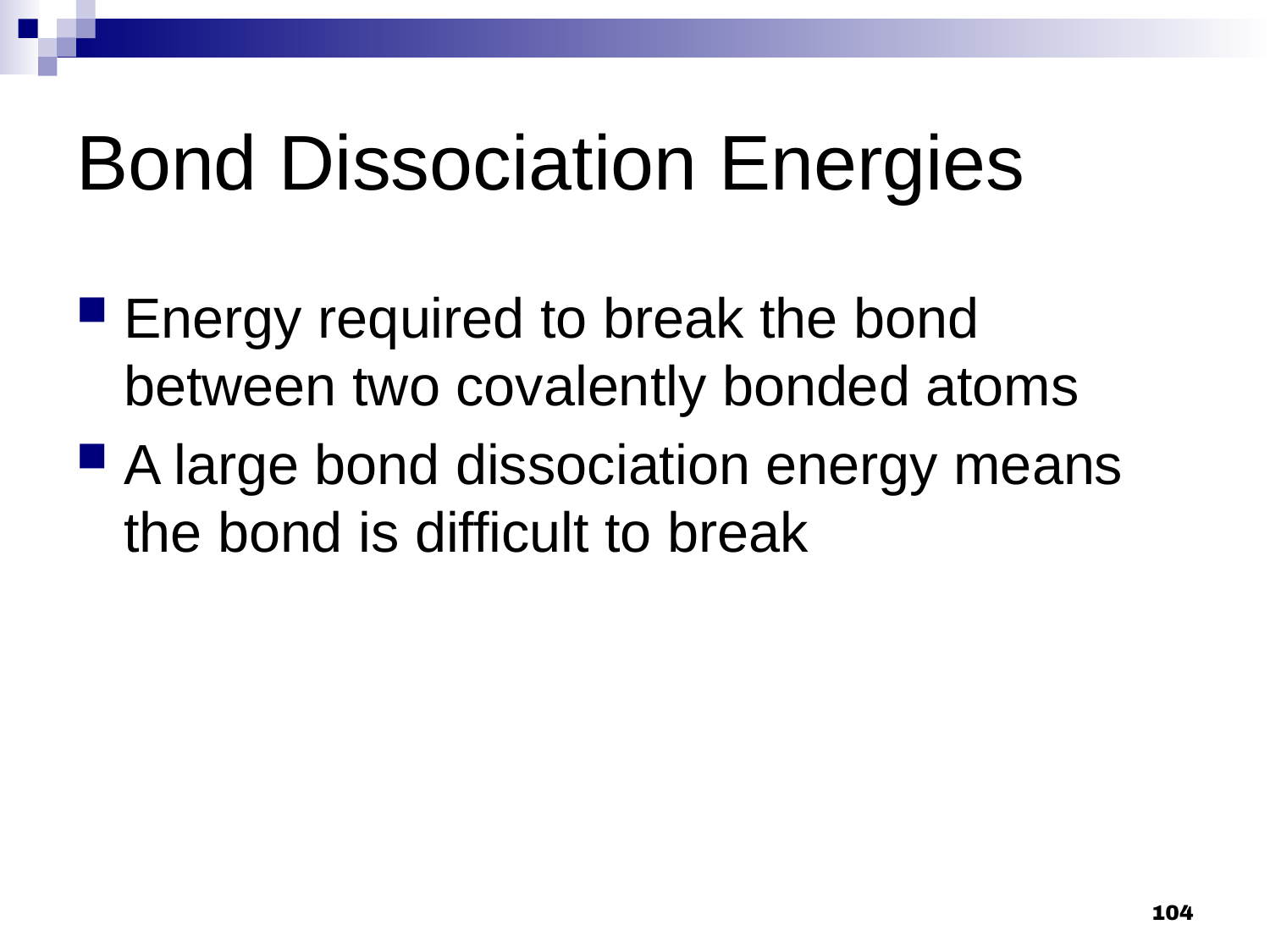

# Bond Dissociation Energies
Energy required to break the bond between two covalently bonded atoms
A large bond dissociation energy means the bond is difficult to break
104